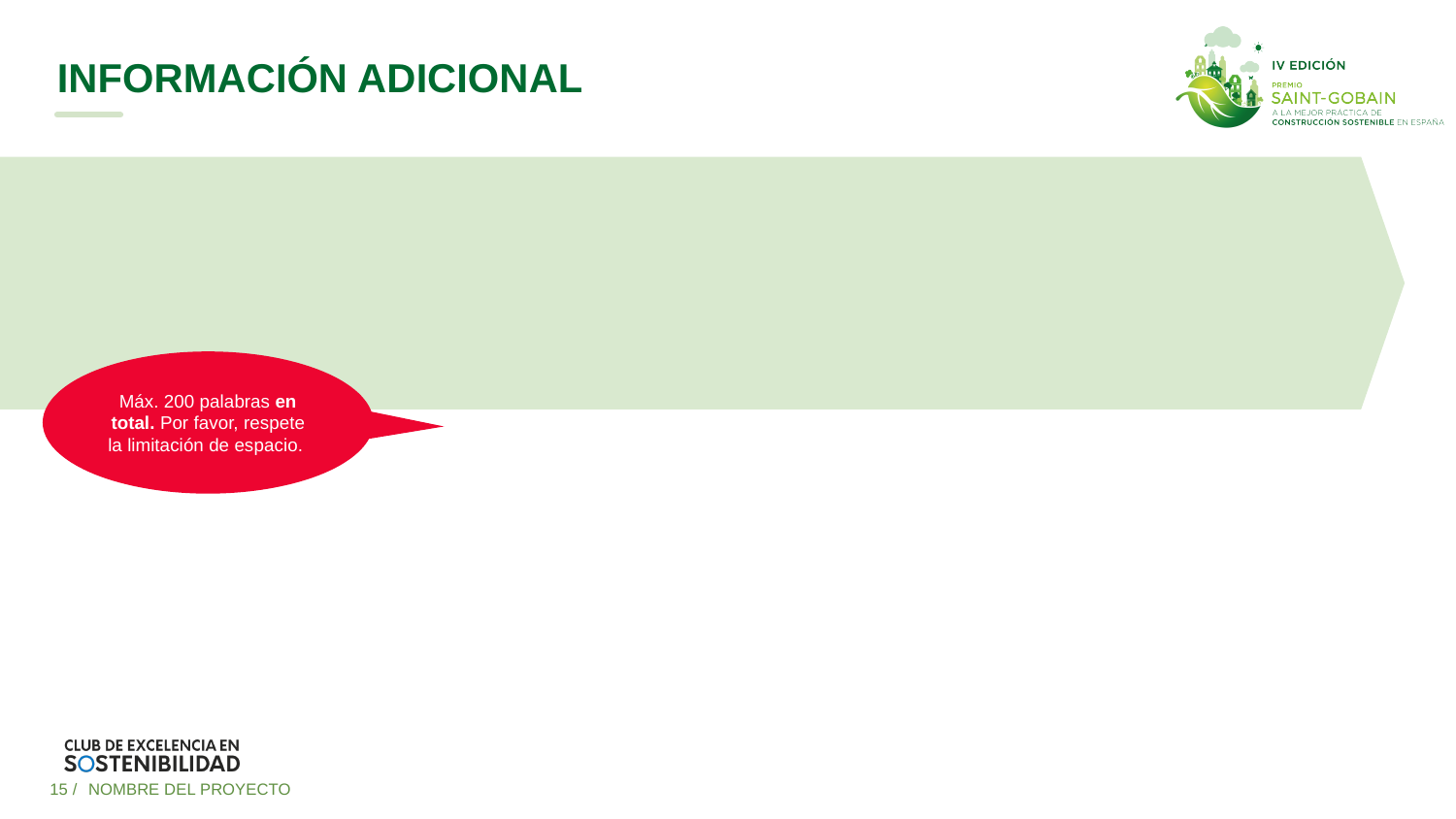

# INFORMACIÓN ADICIONAL
Máx. 200 palabras en total. Por favor, respete la limitación de espacio.
15 /
NOMBRE DEL PROYECTO